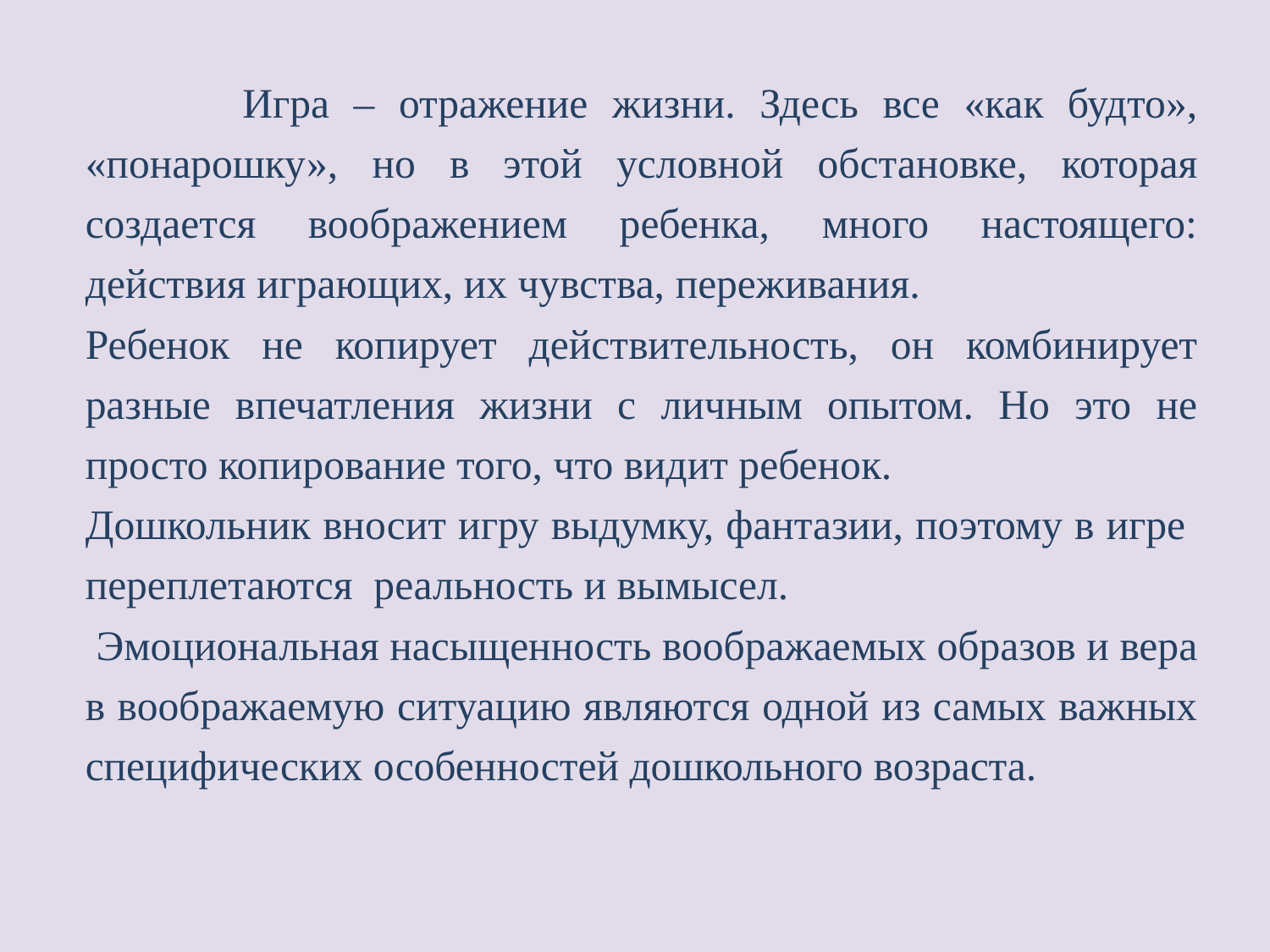

Игра – отражение жизни. Здесь все «как будто», «понарошку», но в этой условной обстановке, которая создается воображением ребенка, много настоящего: действия играющих, их чувства, переживания.
		Ребенок не копирует действительность, он комбинирует разные впечатления жизни с личным опытом. Но это не просто копирование того, что видит ребенок.
		Дошкольник вносит игру выдумку, фантазии, поэтому в игре  переплетаются  реальность и вымысел.
     Эмоциональная насыщенность воображаемых образов и вера в воображаемую ситуацию являются одной из самых важных специфических особенностей дошкольного возраста.